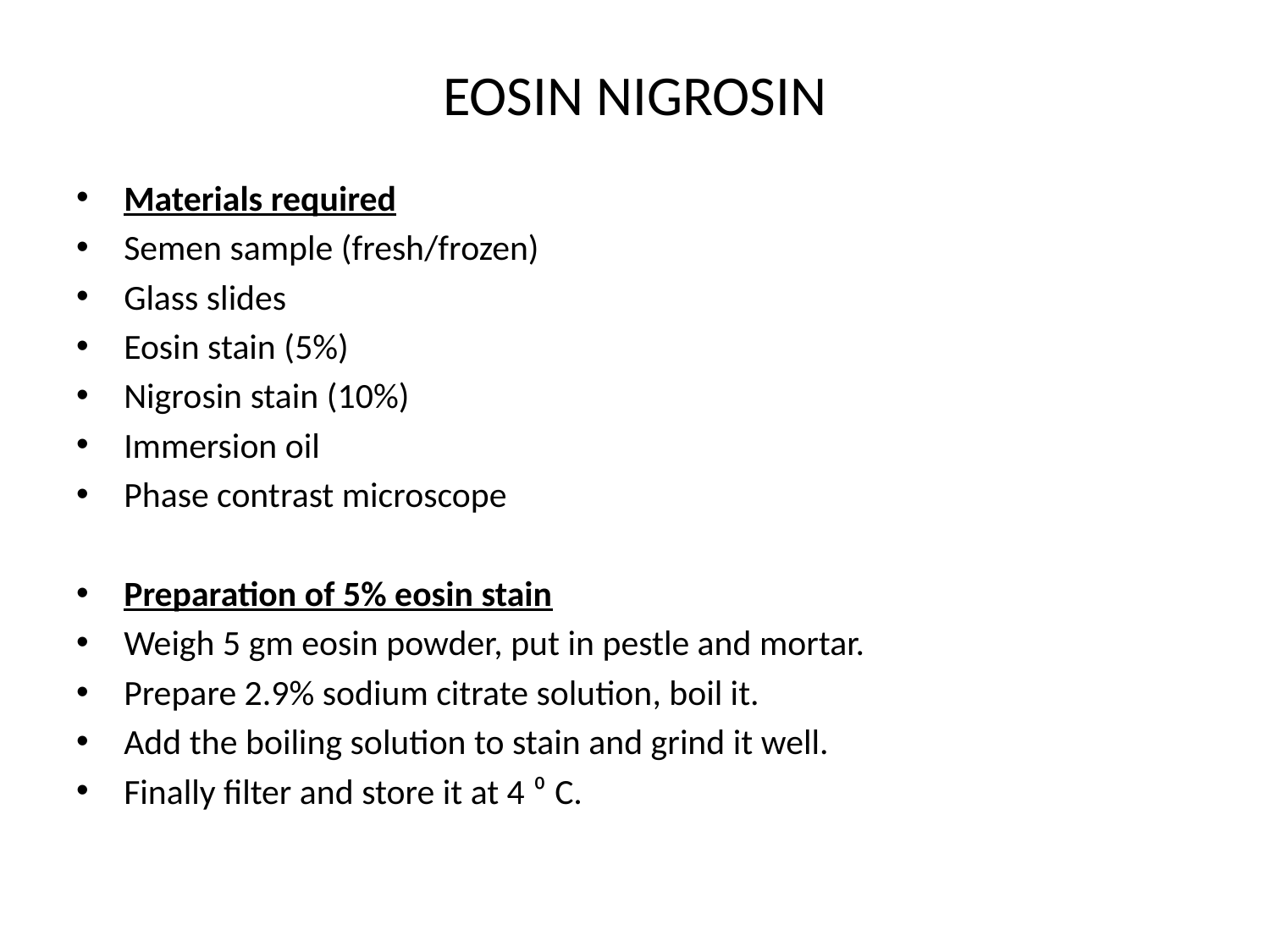

# EOSIN NIGROSIN
Materials required
Semen sample (fresh/frozen)
Glass slides
Eosin stain (5%)
Nigrosin stain (10%)
Immersion oil
Phase contrast microscope

Preparation of 5% eosin stain
Weigh 5 gm eosin powder, put in pestle and mortar.
Prepare 2.9% sodium citrate solution, boil it.
Add the boiling solution to stain and grind it well.
Finally filter and store it at 4 ⁰ C.